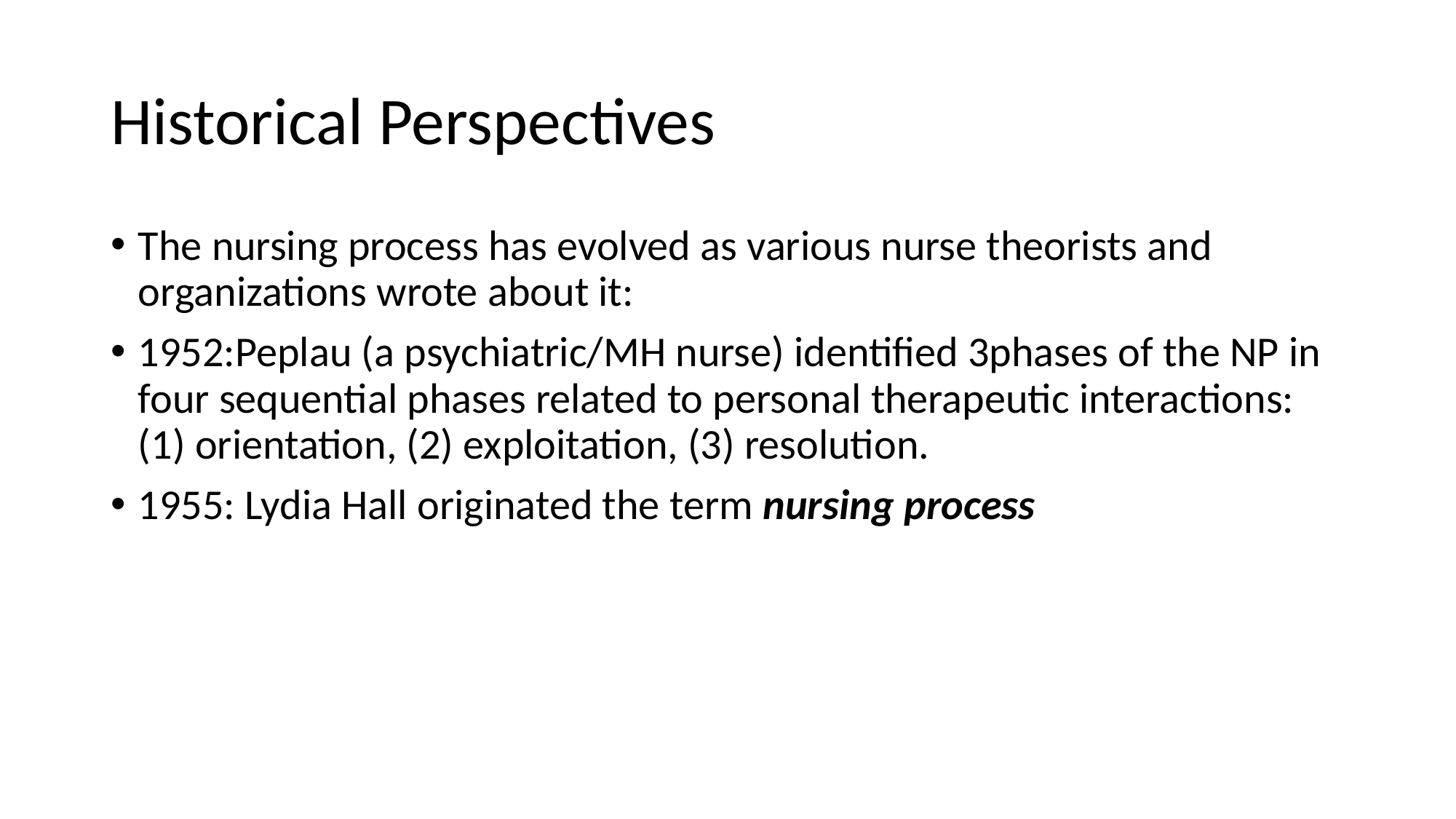

# Historical Perspectives
The nursing process has evolved as various nurse theorists and organizations wrote about it:
1952:Peplau (a psychiatric/MH nurse) identified 3phases of the NP in four sequential phases related to personal therapeutic interactions: (1) orientation, (2) exploitation, (3) resolution.
1955: Lydia Hall originated the term nursing process